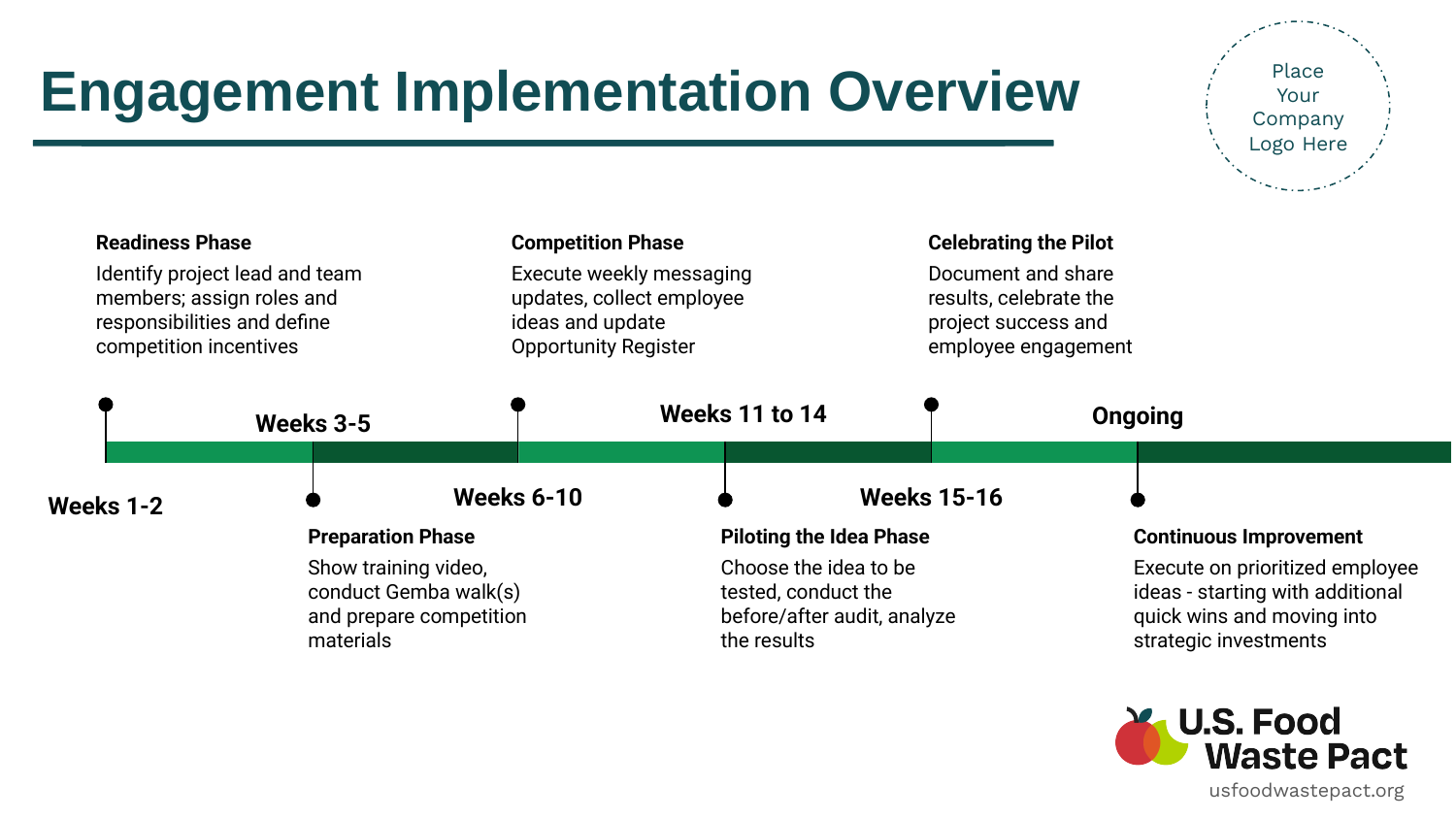

Place Your Company Logo Here
# Engagement Implementation Overview

Readiness Phase

Identify project lead and team members; assign roles and responsibilities and define competition incentives
Competition Phase

Execute weekly messaging updates, collect employee ideas and update Opportunity Register
Celebrating the Pilot

Document and share results, celebrate the project success and employee engagement
Weeks 11 to 14

Piloting the Idea Phase

Choose the idea to be tested, conduct the before/after audit, analyze the results
Ongoing

Continuous Improvement

Execute on prioritized employee ideas - starting with additional quick wins and moving into strategic investments
Weeks 3-5

Preparation Phase

Show training video,
conduct Gemba walk(s) and prepare competition materials

Weeks 15-16
Weeks 6-10
Weeks 1-2